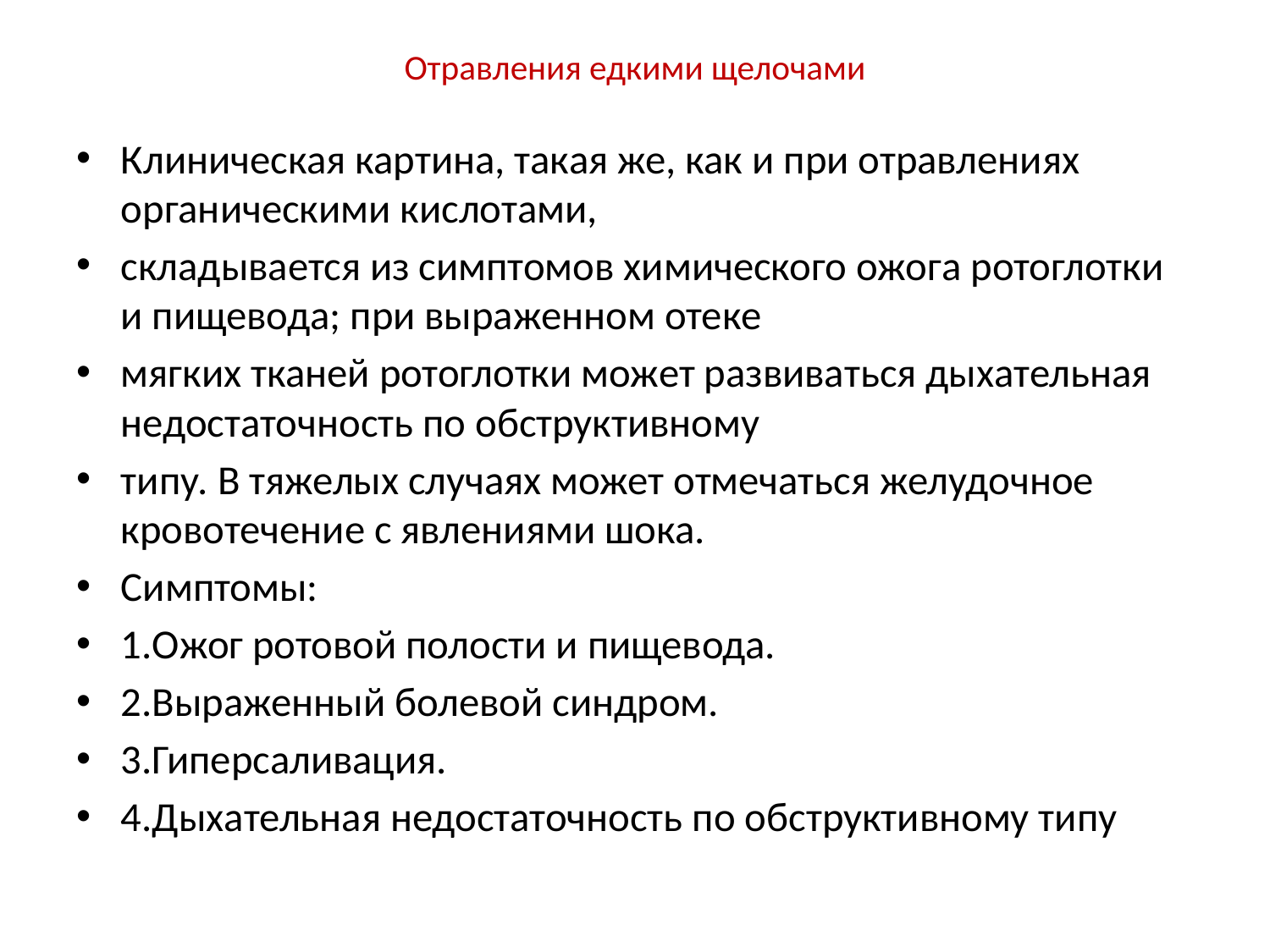

# Отравления едкими щелочами
Клиническая картина, такая же, как и при отравлениях органическими кислотами,
складывается из симптомов химического ожога ротоглотки и пищевода; при выраженном отеке
мягких тканей ротоглотки может развиваться дыхательная недостаточность по обструктивному
типу. В тяжелых случаях может отмечаться желудочное кровотечение с явлениями шока.
Симптомы:
1.Ожог ротовой полости и пищевода.
2.Выраженный болевой синдром.
3.Гиперсаливация.
4.Дыхательная недостаточность по обструктивному типу